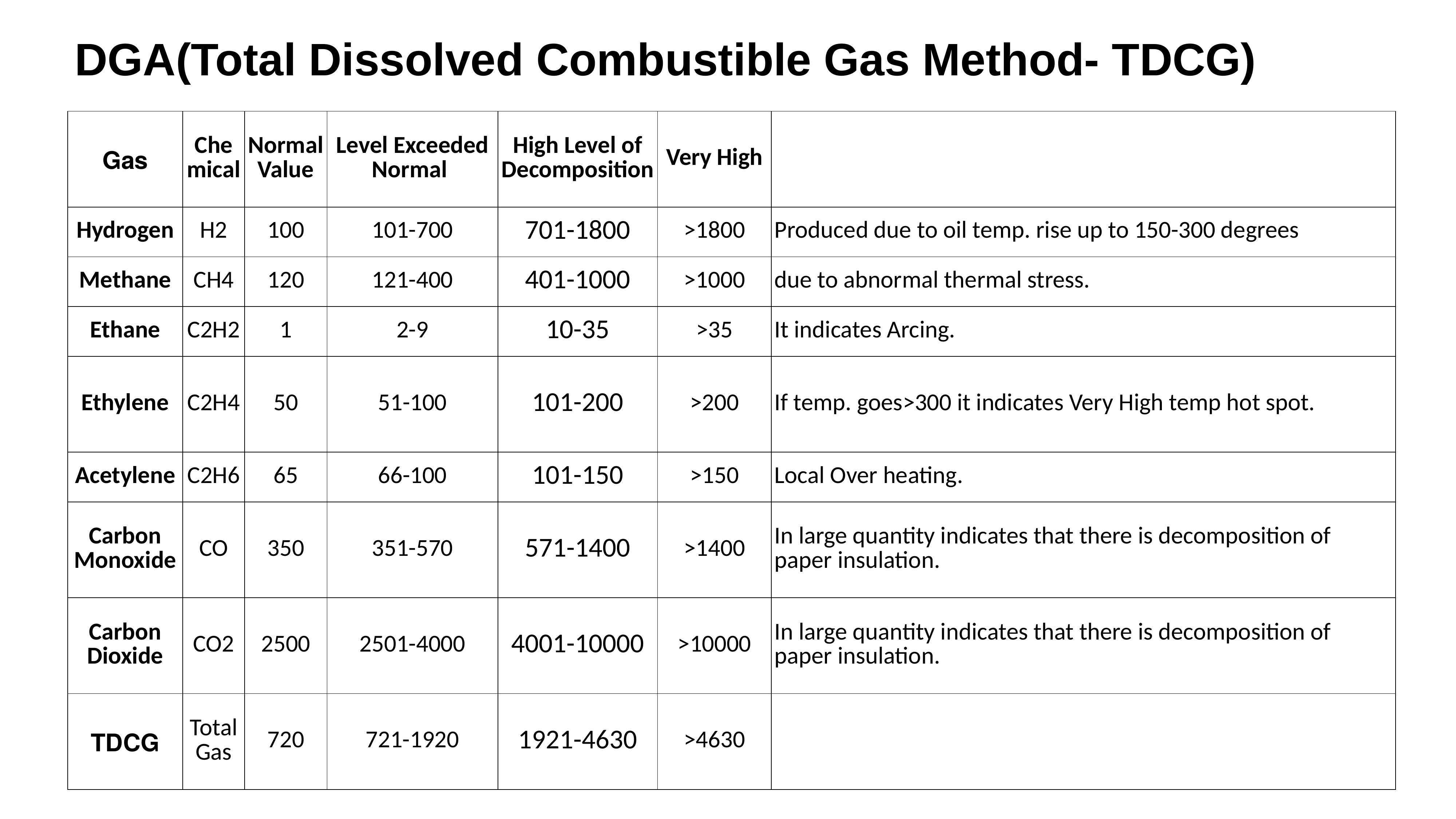

DGA(Total Dissolved Combustible Gas Method- TDCG)
| Gas | Chemical | Normal Value | Level Exceeded Normal | High Level of Decomposition | Very High |  |
| --- | --- | --- | --- | --- | --- | --- |
| Hydrogen | H2 | 100 | 101-700 | 701-1800 | >1800 | Produced due to oil temp. rise up to 150-300 degrees |
| Methane | CH4 | 120 | 121-400 | 401-1000 | >1000 | due to abnormal thermal stress. |
| Ethane | C2H2 | 1 | 2-9 | 10-35 | >35 | It indicates Arcing. |
| Ethylene | C2H4 | 50 | 51-100 | 101-200 | >200 | If temp. goes>300 it indicates Very High temp hot spot. |
| Acetylene | C2H6 | 65 | 66-100 | 101-150 | >150 | Local Over heating. |
| Carbon Monoxide | CO | 350 | 351-570 | 571-1400 | >1400 | In large quantity indicates that there is decomposition of paper insulation. |
| Carbon Dioxide | CO2 | 2500 | 2501-4000 | 4001-10000 | >10000 | In large quantity indicates that there is decomposition of paper insulation. |
| TDCG | Total Gas | 720 | 721-1920 | 1921-4630 | >4630 |  |